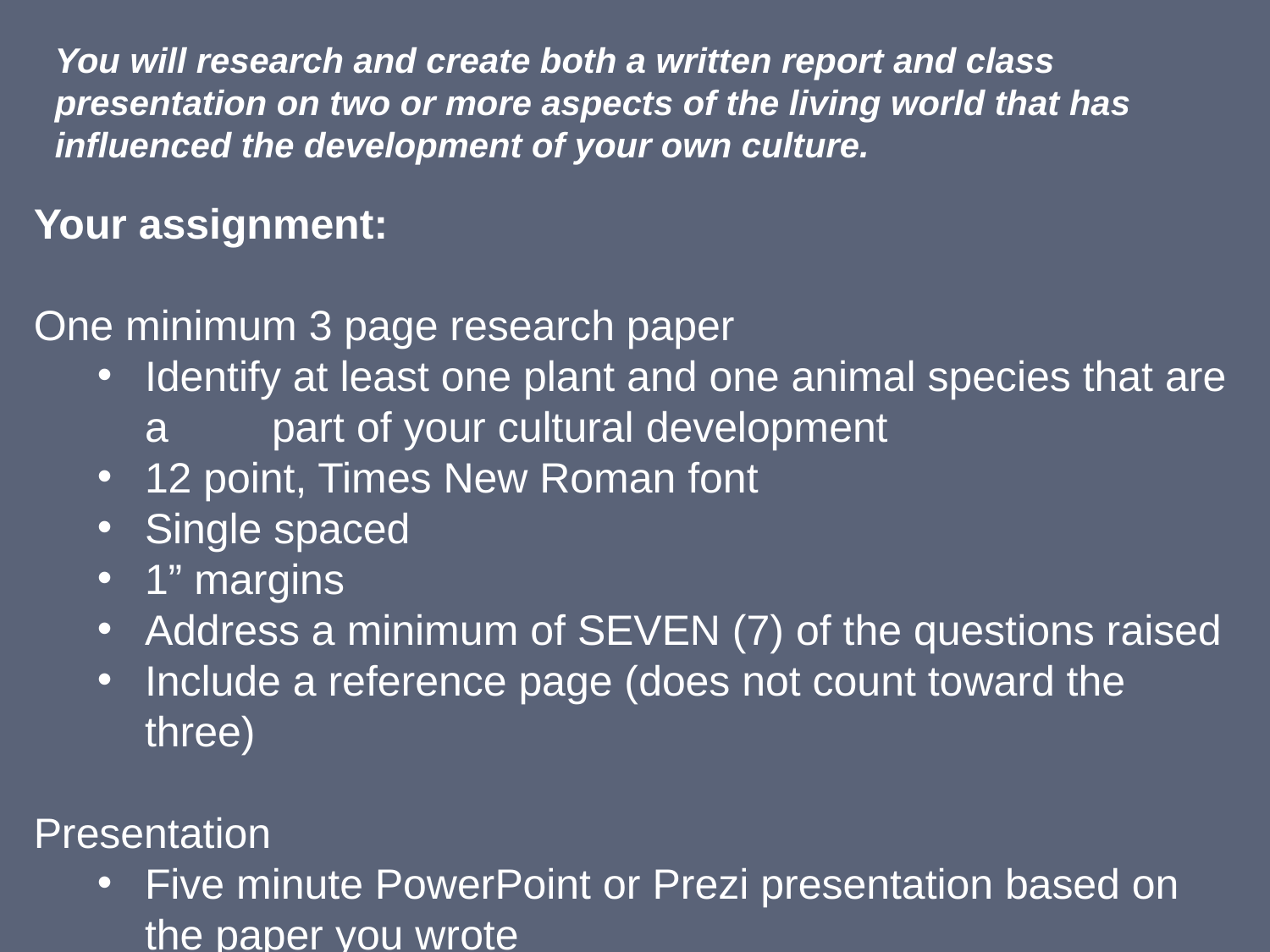

You will research and create both a written report and class presentation on two or more aspects of the living world that has influenced the development of your own culture.
Your assignment:

One minimum 3 page research paper
Identify at least one plant and one animal species that are a 	part of your cultural development
12 point, Times New Roman font
Single spaced
1” margins
Address a minimum of SEVEN (7) of the questions raised
Include a reference page (does not count toward the three)

Presentation
Five minute PowerPoint or Prezi presentation based on the paper you wrote